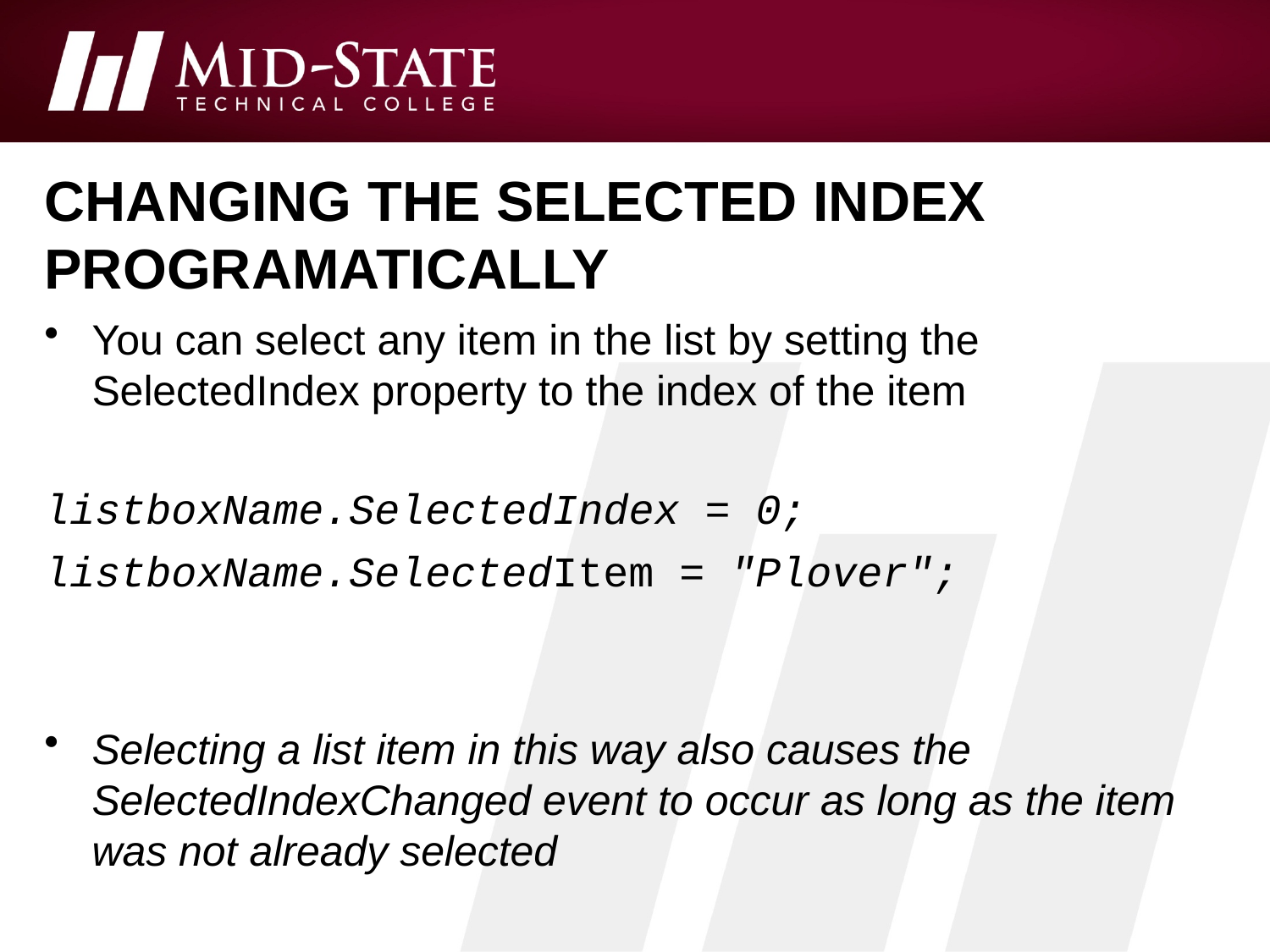

# changing the selected index programatically
You can select any item in the list by setting the SelectedIndex property to the index of the item

listboxName.SelectedIndex = 0;
listboxName.SelectedItem = "Plover";
Selecting a list item in this way also causes the SelectedIndexChanged event to occur as long as the item was not already selected